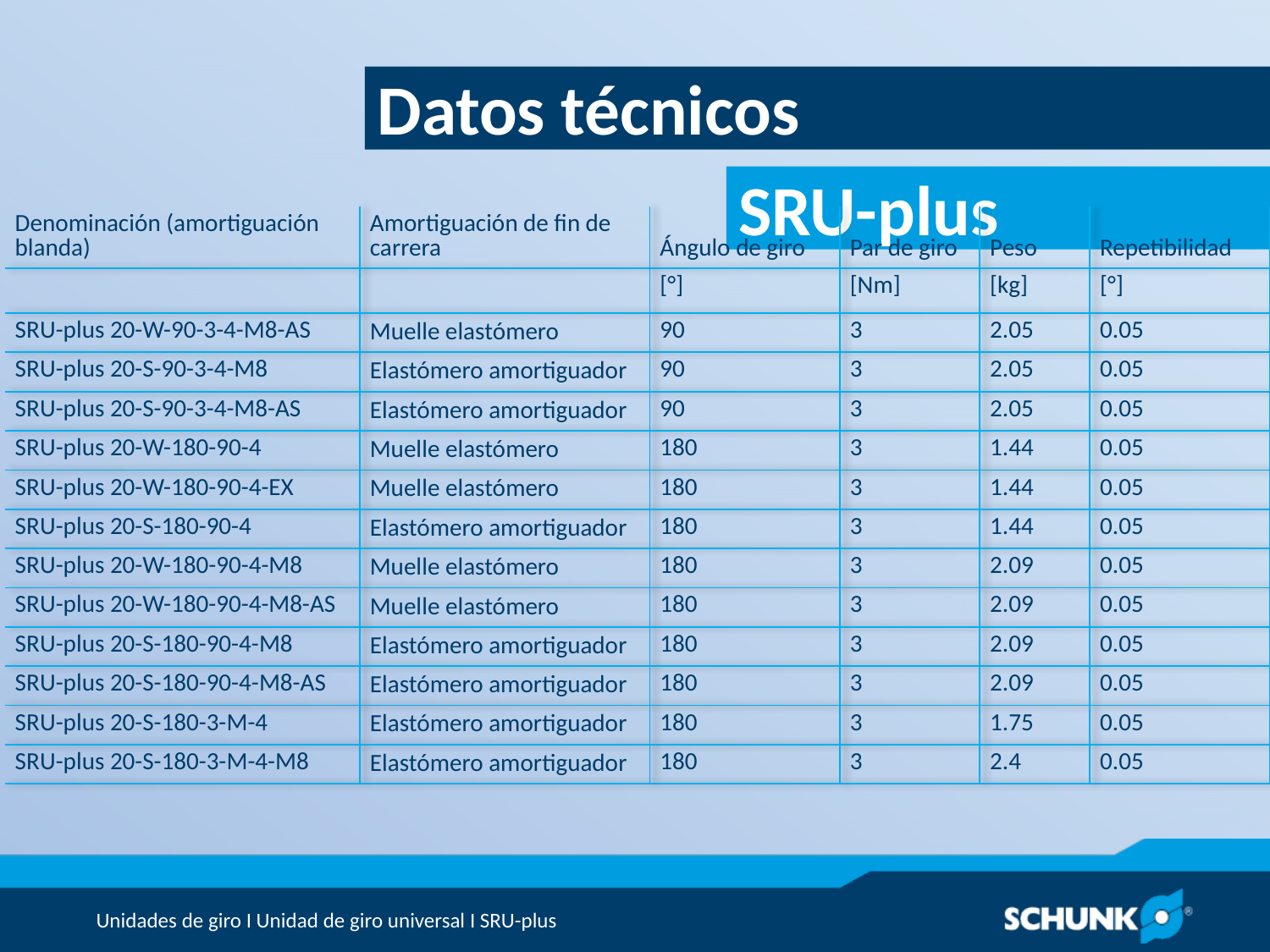

Datos técnicos
| Denominación (amortiguación blanda) | Amortiguación de fin de carrera | Ángulo de giro | Par de giro | Peso | Repetibilidad |
| --- | --- | --- | --- | --- | --- |
|  |  | [°] | [Nm] | [kg] | [°] |
| SRU-plus 20-W-90-3-4-M8-AS | Muelle elastómero | 90 | 3 | 2.05 | 0.05 |
| SRU-plus 20-S-90-3-4-M8 | Elastómero amortiguador | 90 | 3 | 2.05 | 0.05 |
| SRU-plus 20-S-90-3-4-M8-AS | Elastómero amortiguador | 90 | 3 | 2.05 | 0.05 |
| SRU-plus 20-W-180-90-4 | Muelle elastómero | 180 | 3 | 1.44 | 0.05 |
| SRU-plus 20-W-180-90-4-EX | Muelle elastómero | 180 | 3 | 1.44 | 0.05 |
| SRU-plus 20-S-180-90-4 | Elastómero amortiguador | 180 | 3 | 1.44 | 0.05 |
| SRU-plus 20-W-180-90-4-M8 | Muelle elastómero | 180 | 3 | 2.09 | 0.05 |
| SRU-plus 20-W-180-90-4-M8-AS | Muelle elastómero | 180 | 3 | 2.09 | 0.05 |
| SRU-plus 20-S-180-90-4-M8 | Elastómero amortiguador | 180 | 3 | 2.09 | 0.05 |
| SRU-plus 20-S-180-90-4-M8-AS | Elastómero amortiguador | 180 | 3 | 2.09 | 0.05 |
| SRU-plus 20-S-180-3-M-4 | Elastómero amortiguador | 180 | 3 | 1.75 | 0.05 |
| SRU-plus 20-S-180-3-M-4-M8 | Elastómero amortiguador | 180 | 3 | 2.4 | 0.05 |